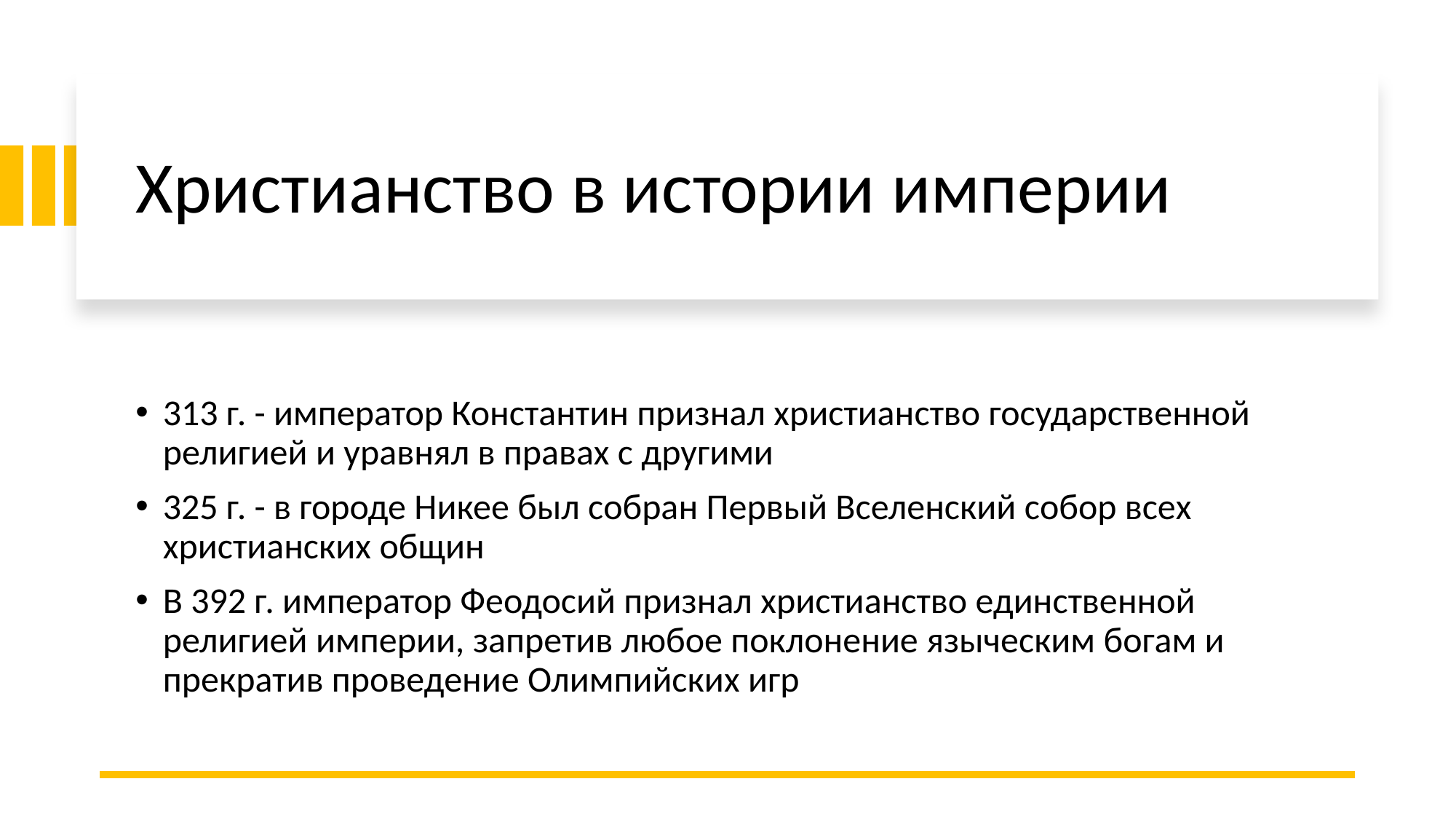

# Христианство в истории империи

313 г. - император Константин признал христианство государственной религией и уравнял в правах с другими
325 г. - в городе Никее был собран Первый Вселенский собор всех христианских общин
В 392 г. император Феодосий признал христианство единственной религией империи, запретив любое поклонение языческим богам и прекратив проведение Олимпийских игр